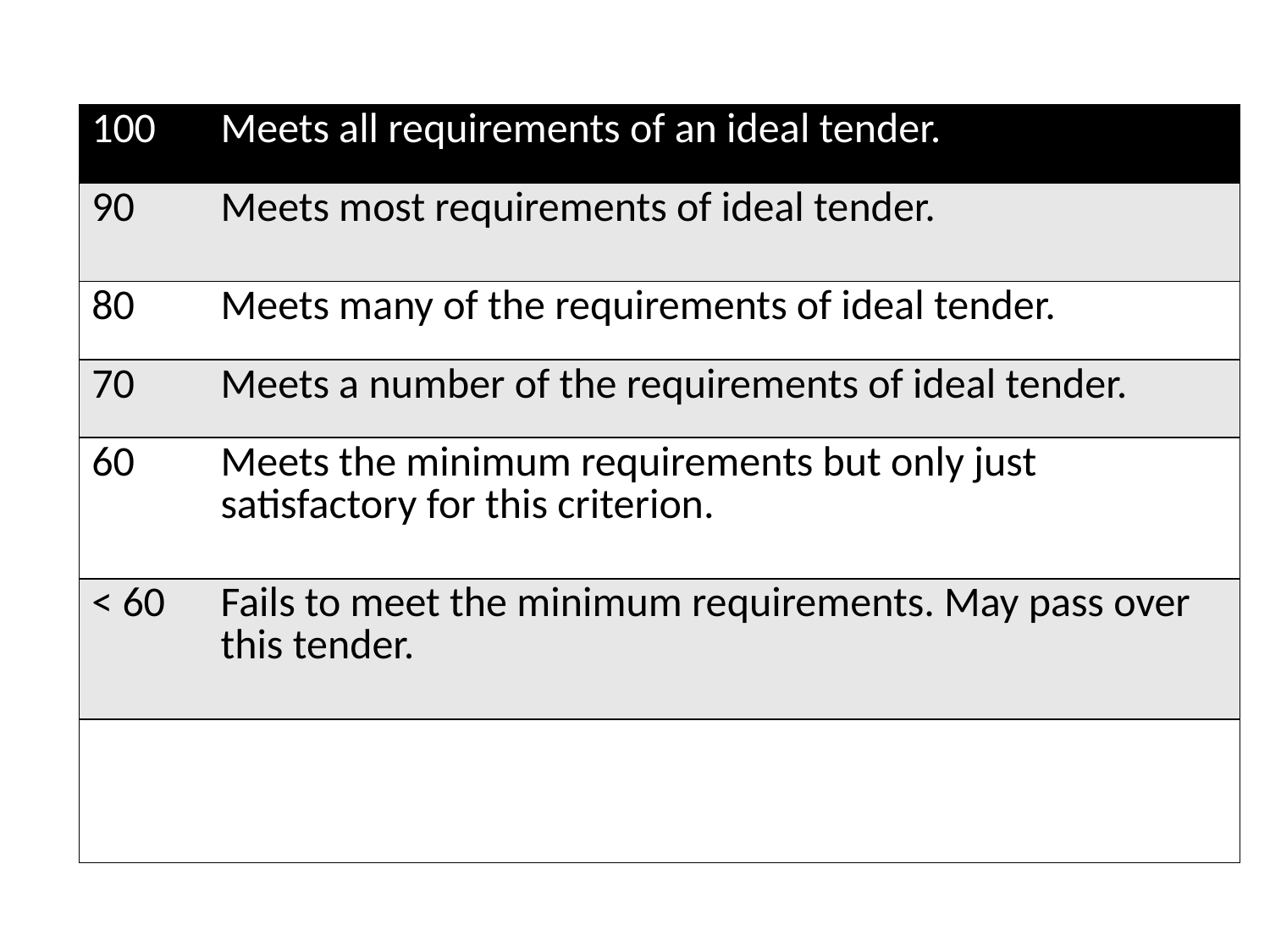

| 100 | Meets all requirements of an ideal tender. |
| --- | --- |
| 90 | Meets most requirements of ideal tender. |
| 80 | Meets many of the requirements of ideal tender. |
| 70 | Meets a number of the requirements of ideal tender. |
| 60 | Meets the minimum requirements but only just satisfactory for this criterion. |
| < 60 | Fails to meet the minimum requirements. May pass over this tender. |
|  |  |